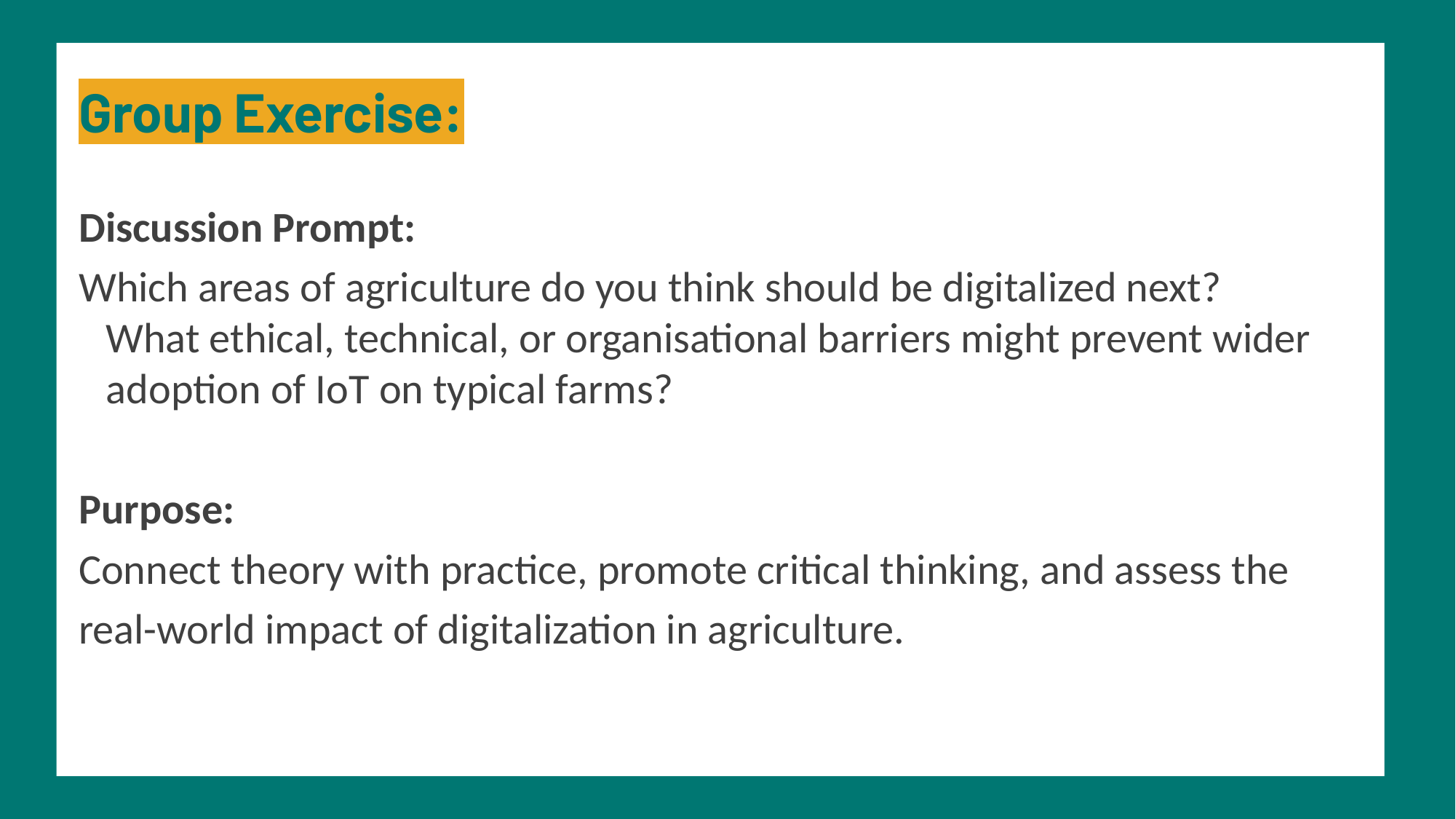

Group Exercise:
Discussion Prompt:
Which areas of agriculture do you think should be digitalized next? What ethical, technical, or organisational barriers might prevent wider adoption of IoT on typical farms?

Purpose:
Connect theory with practice, promote critical thinking, and assess the
real-world impact of digitalization in agriculture.